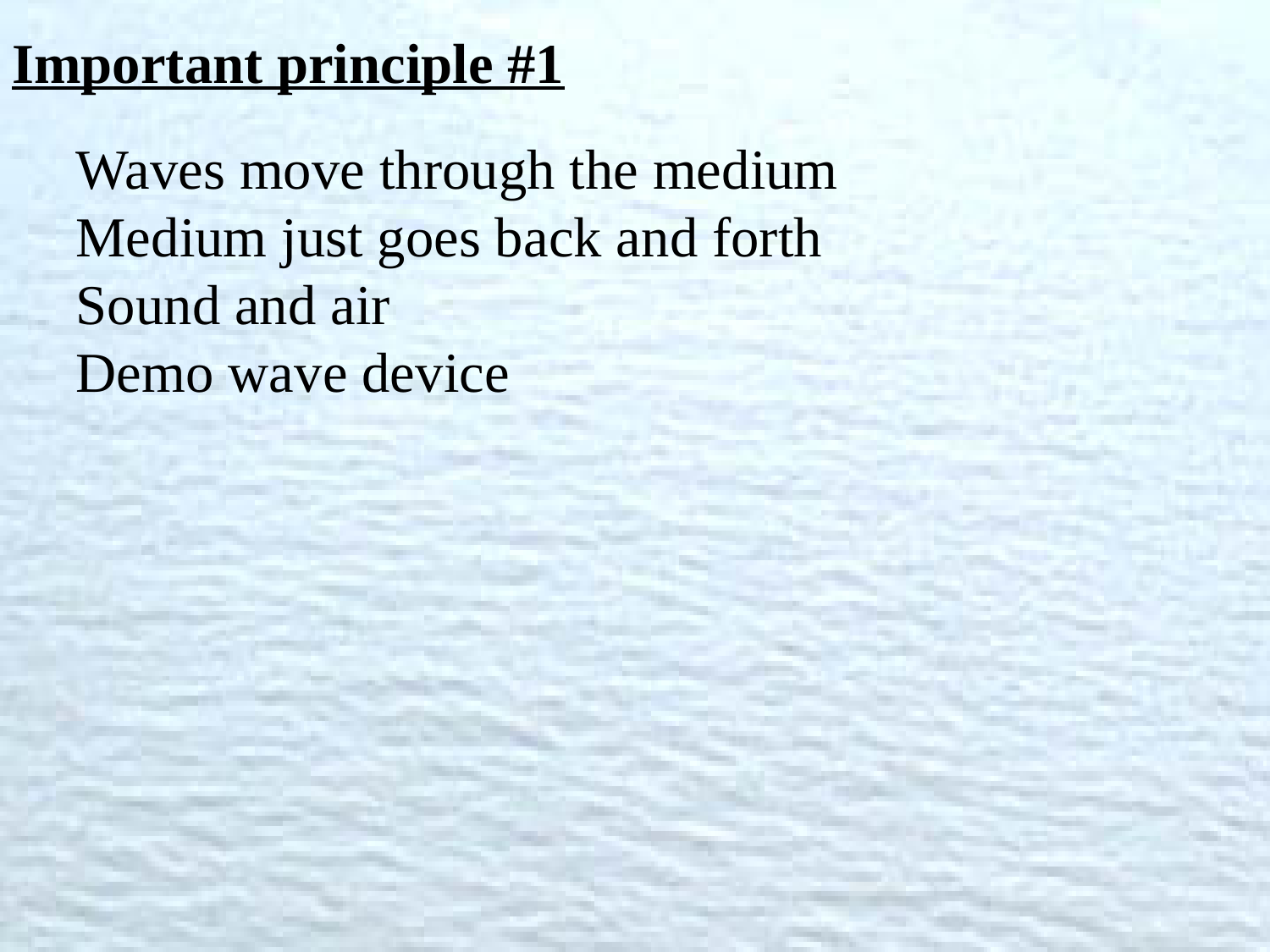

Important principle #1
Waves move through the medium
Medium just goes back and forth
Sound and air
Demo wave device